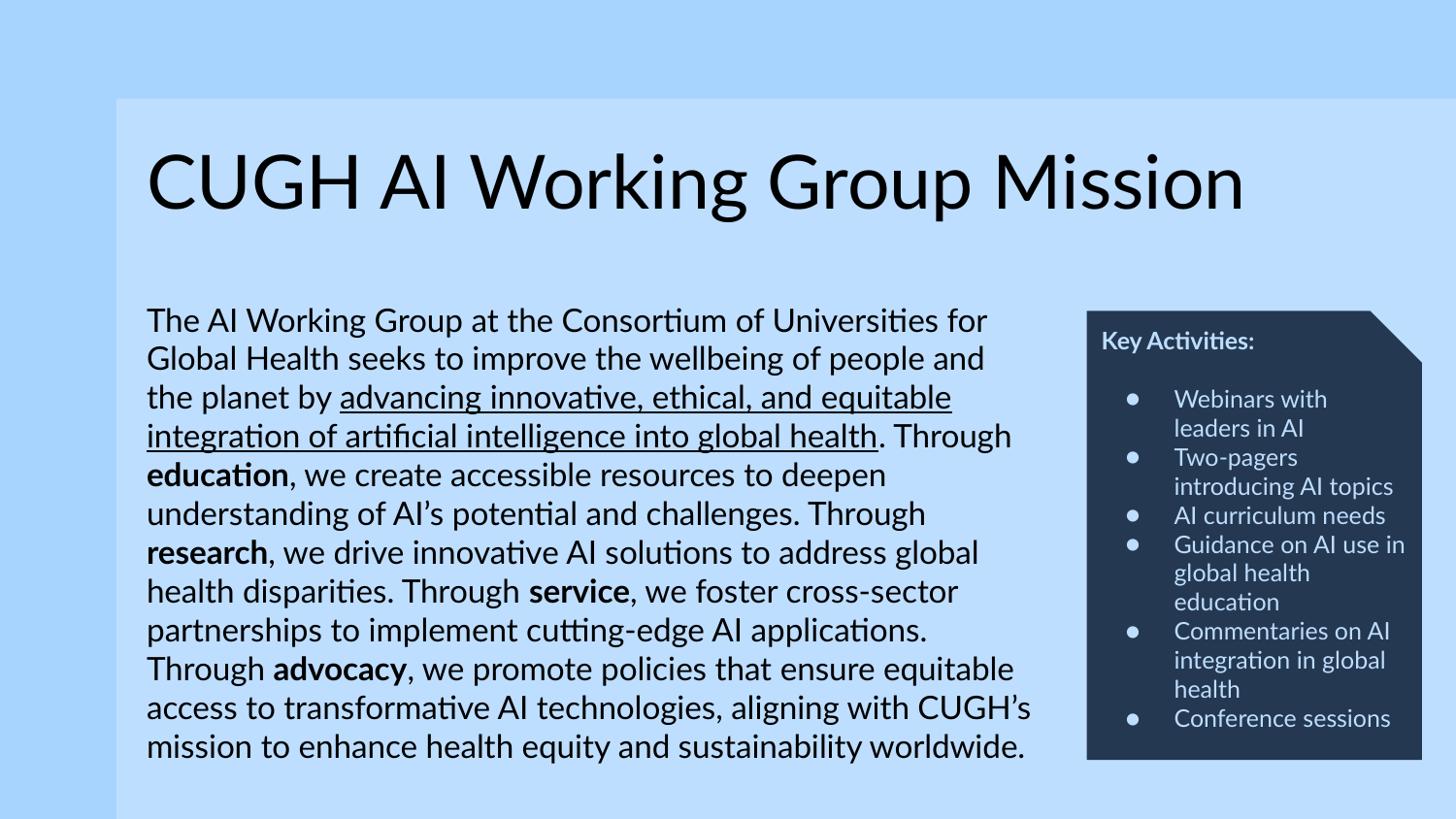

# CUGH AI Working Group Mission

The AI Working Group at the Consortium of Universities for Global Health seeks to improve the wellbeing of people and the planet by advancing innovative, ethical, and equitable integration of artificial intelligence into global health. Through education, we create accessible resources to deepen understanding of AI’s potential and challenges. Through research, we drive innovative AI solutions to address global health disparities. Through service, we foster cross-sector partnerships to implement cutting-edge AI applications. Through advocacy, we promote policies that ensure equitable access to transformative AI technologies, aligning with CUGH’s mission to enhance health equity and sustainability worldwide.

Key Activities:

Webinars with leaders in AI
Two-pagers introducing AI topics
AI curriculum needs
Guidance on AI use in global health education
Commentaries on AI integration in global health
Conference sessions